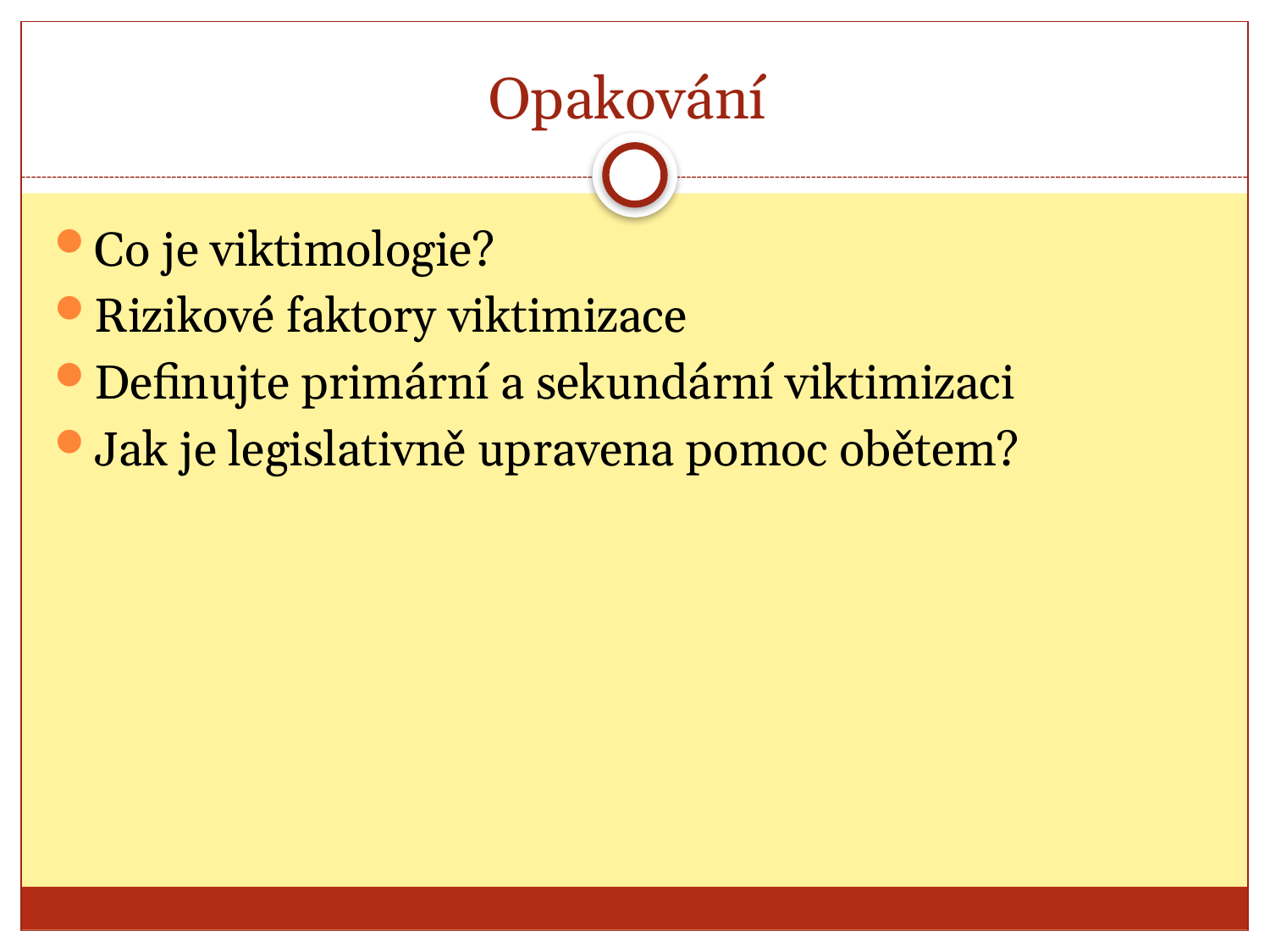

# Opakování
Co je viktimologie?
Rizikové faktory viktimizace
Definujte primární a sekundární viktimizaci
Jak je legislativně upravena pomoc obětem?